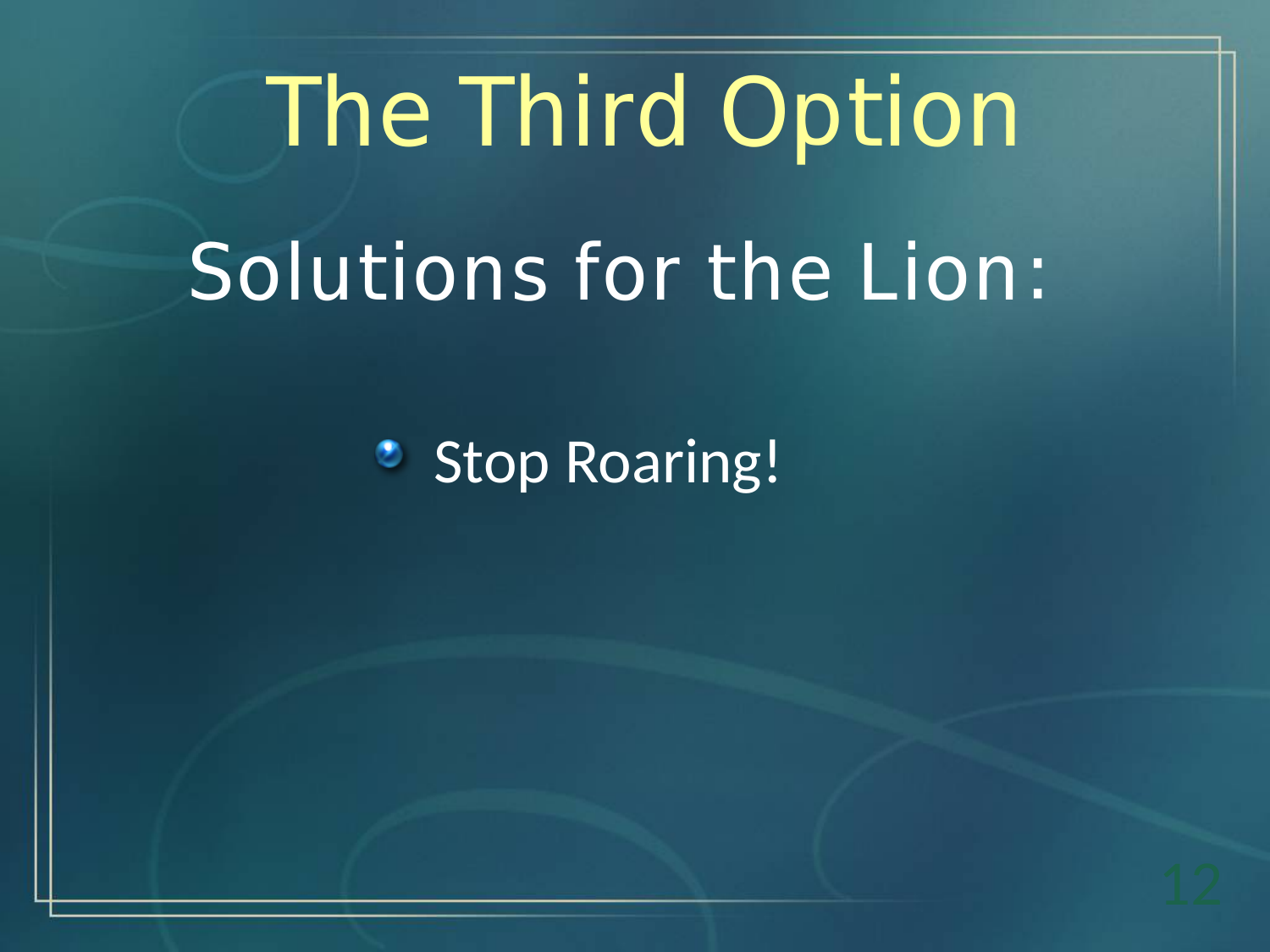

The Third Option
Solutions for the Lion:

Stop Roaring!
12